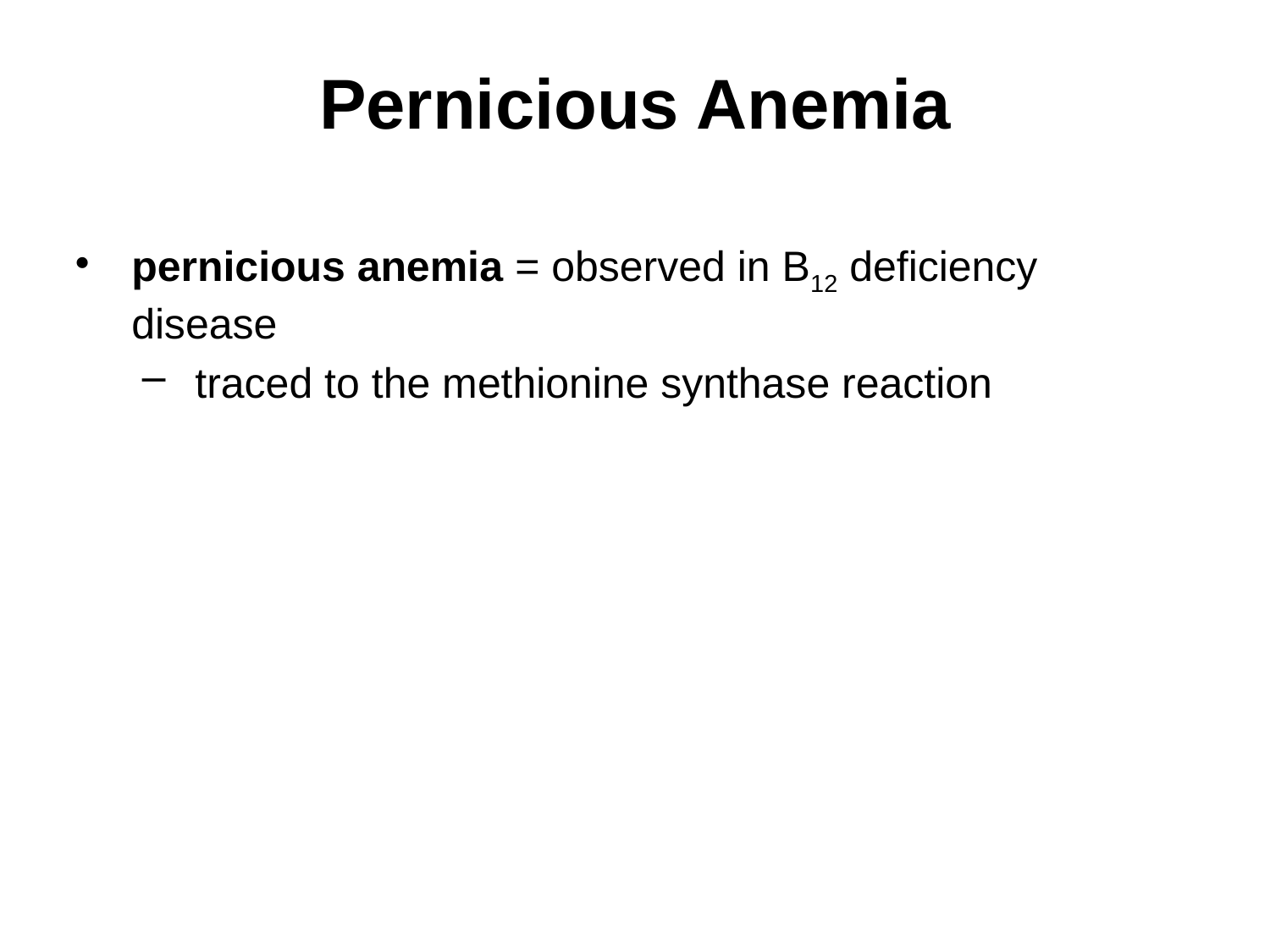

# Pernicious Anemia
pernicious anemia = observed in B12 deficiency disease
traced to the methionine synthase reaction